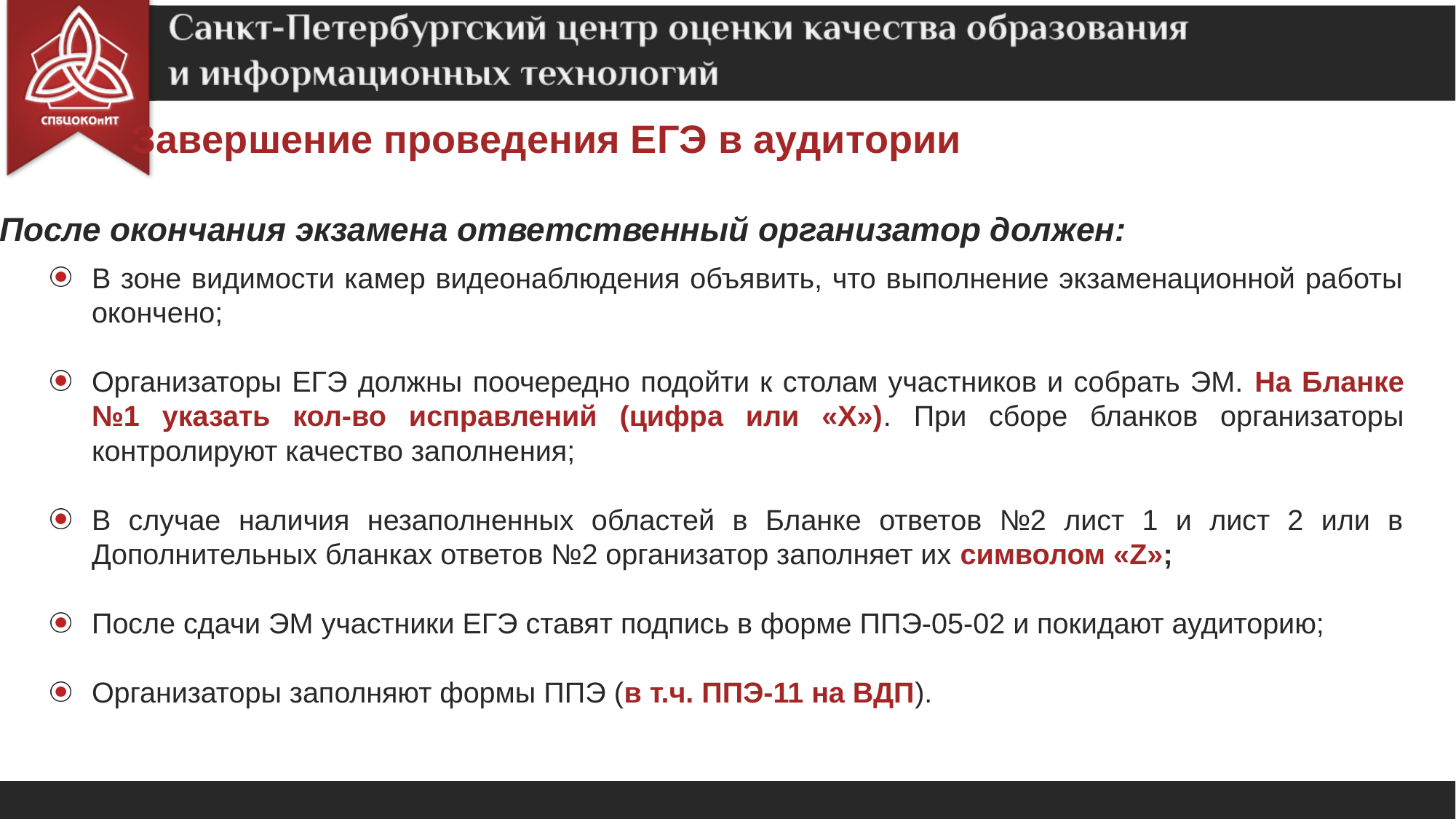

Завершение проведения ЕГЭ в аудитории
После окончания экзамена ответственный организатор должен:
В зоне видимости камер видеонаблюдения объявить, что выполнение экзаменационной работы окончено;

Организаторы ЕГЭ должны поочередно подойти к столам участников и собрать ЭМ. На Бланке №1 указать кол-во исправлений (цифра или «Х»). При сборе бланков организаторы контролируют качество заполнения;

В случае наличия незаполненных областей в Бланке ответов №2 лист 1 и лист 2 или в Дополнительных бланках ответов №2 организатор заполняет их символом «Z»;

После сдачи ЭМ участники ЕГЭ ставят подпись в форме ППЭ-05-02 и покидают аудиторию;

Организаторы заполняют формы ППЭ (в т.ч. ППЭ-11 на ВДП).